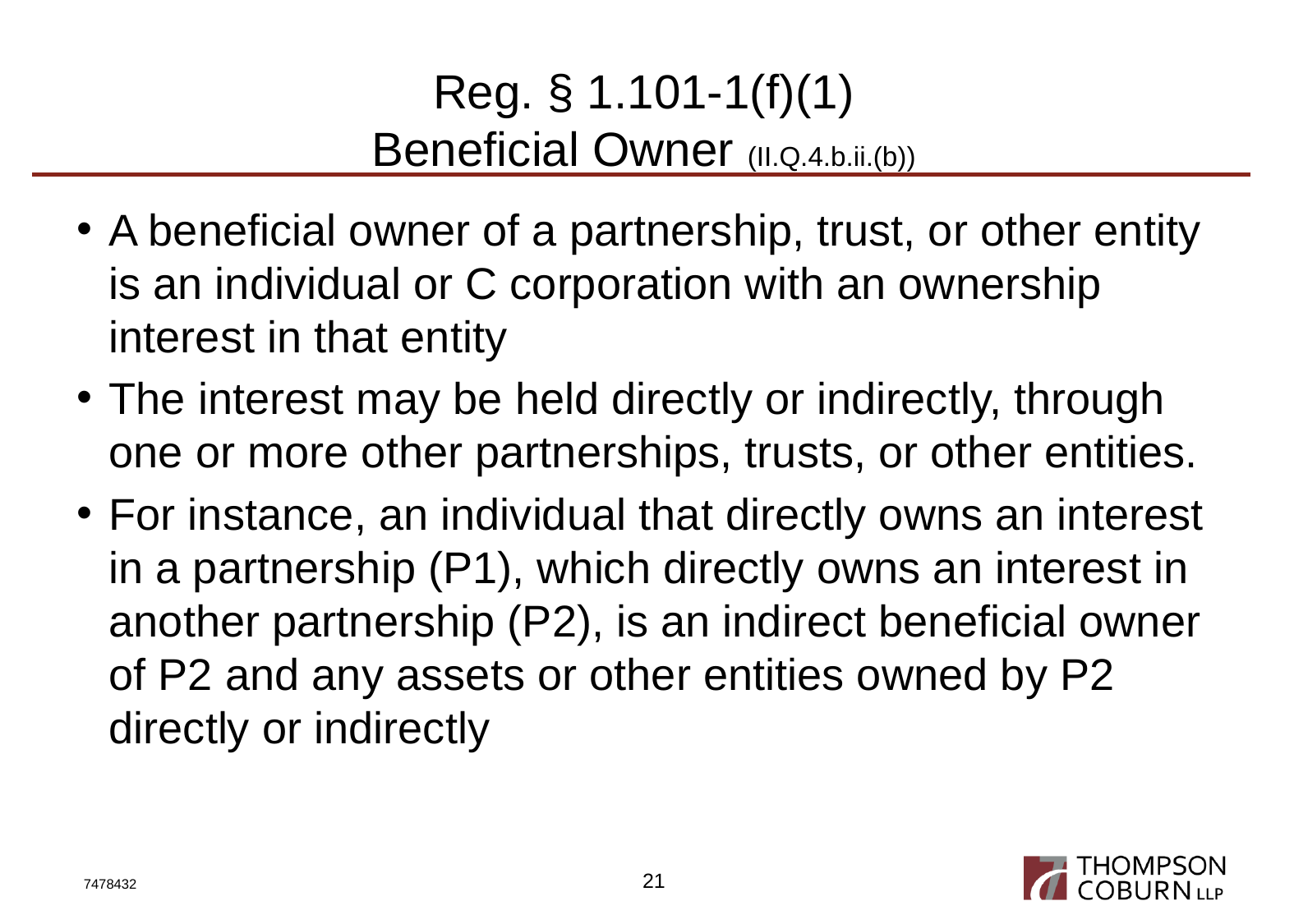

# Reg. § 1.101-1(f)(1) Beneficial Owner (II.Q.4.b.ii.(b))
A beneficial owner of a partnership, trust, or other entity is an individual or C corporation with an ownership interest in that entity
The interest may be held directly or indirectly, through one or more other partnerships, trusts, or other entities.
For instance, an individual that directly owns an interest in a partnership (P1), which directly owns an interest in another partnership (P2), is an indirect beneficial owner of P2 and any assets or other entities owned by P2 directly or indirectly